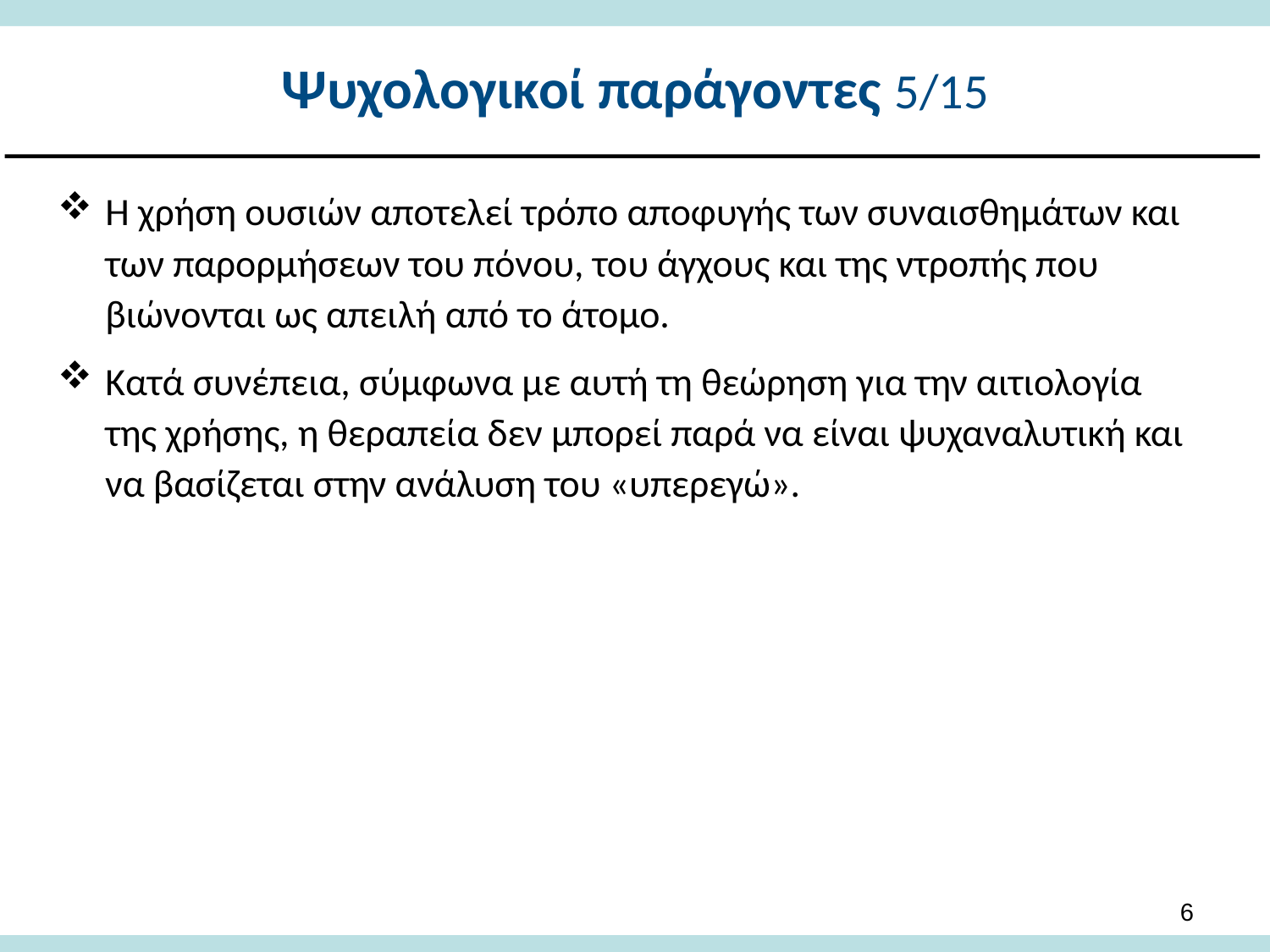

# Ψυχολογικοί παράγοντες 5/15
Η χρήση ουσιών αποτελεί τρόπο αποφυγής των συναισθημάτων και των παρορμήσεων του πόνου, του άγχους και της ντροπής που βιώνονται ως απειλή από το άτομο.
Κατά συνέπεια, σύμφωνα με αυτή τη θεώρηση για την αιτιολογία της χρήσης, η θεραπεία δεν μπορεί παρά να είναι ψυχαναλυτική και να βασίζεται στην ανάλυση του «υπερεγώ».
6